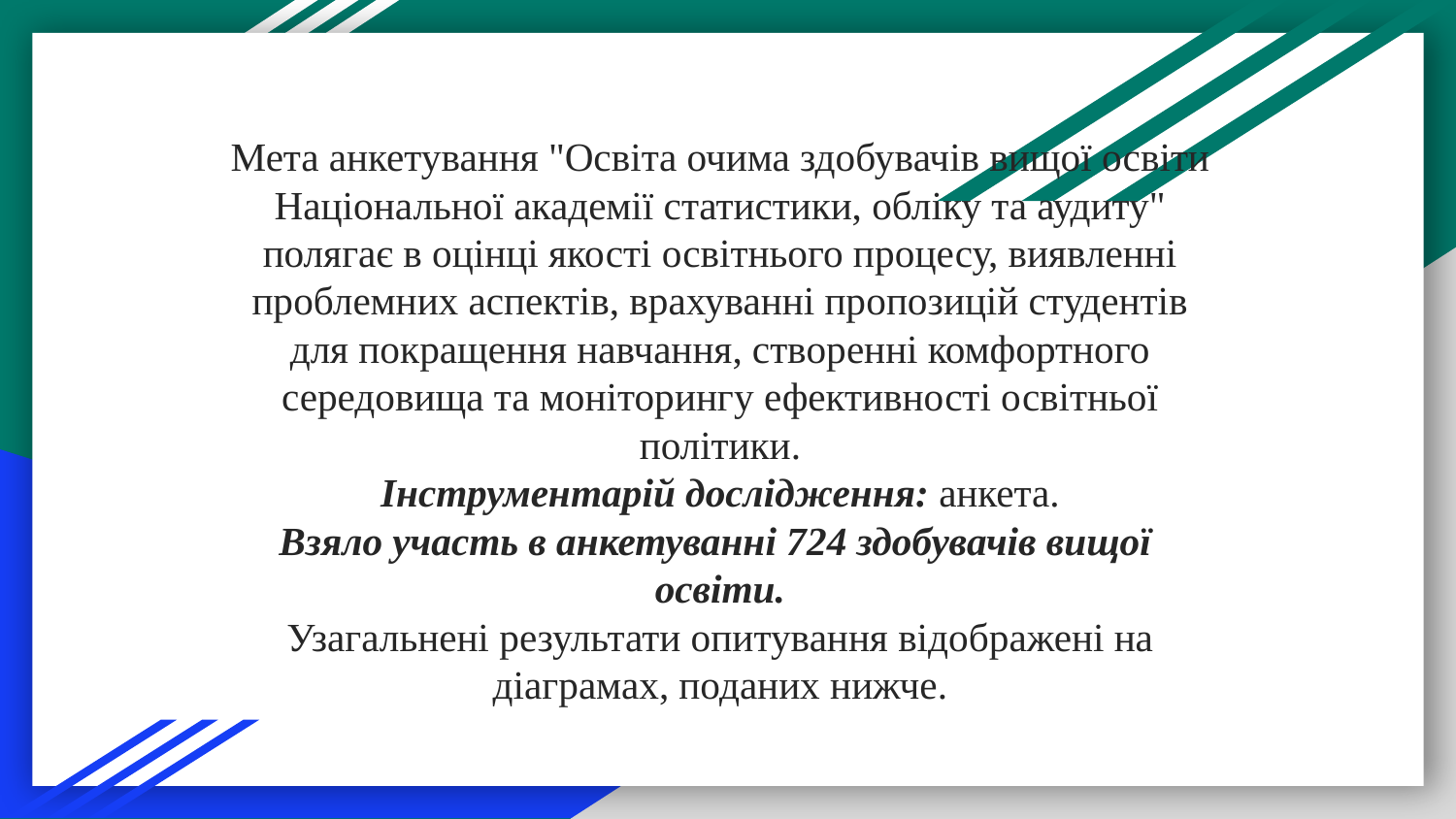

# Мета анкетування "Освіта очима здобувачів вищої освіти Національної академії статистики, обліку та аудиту" полягає в оцінці якості освітнього процесу, виявленні проблемних аспектів, врахуванні пропозицій студентів для покращення навчання, створенні комфортного середовища та моніторингу ефективності освітньої політики.
Інструментарій дослідження: анкета.
Взяло участь в анкетуванні 724 здобувачів вищої
освіти.
Узагальнені результати опитування відображені на діаграмах, поданих нижче.